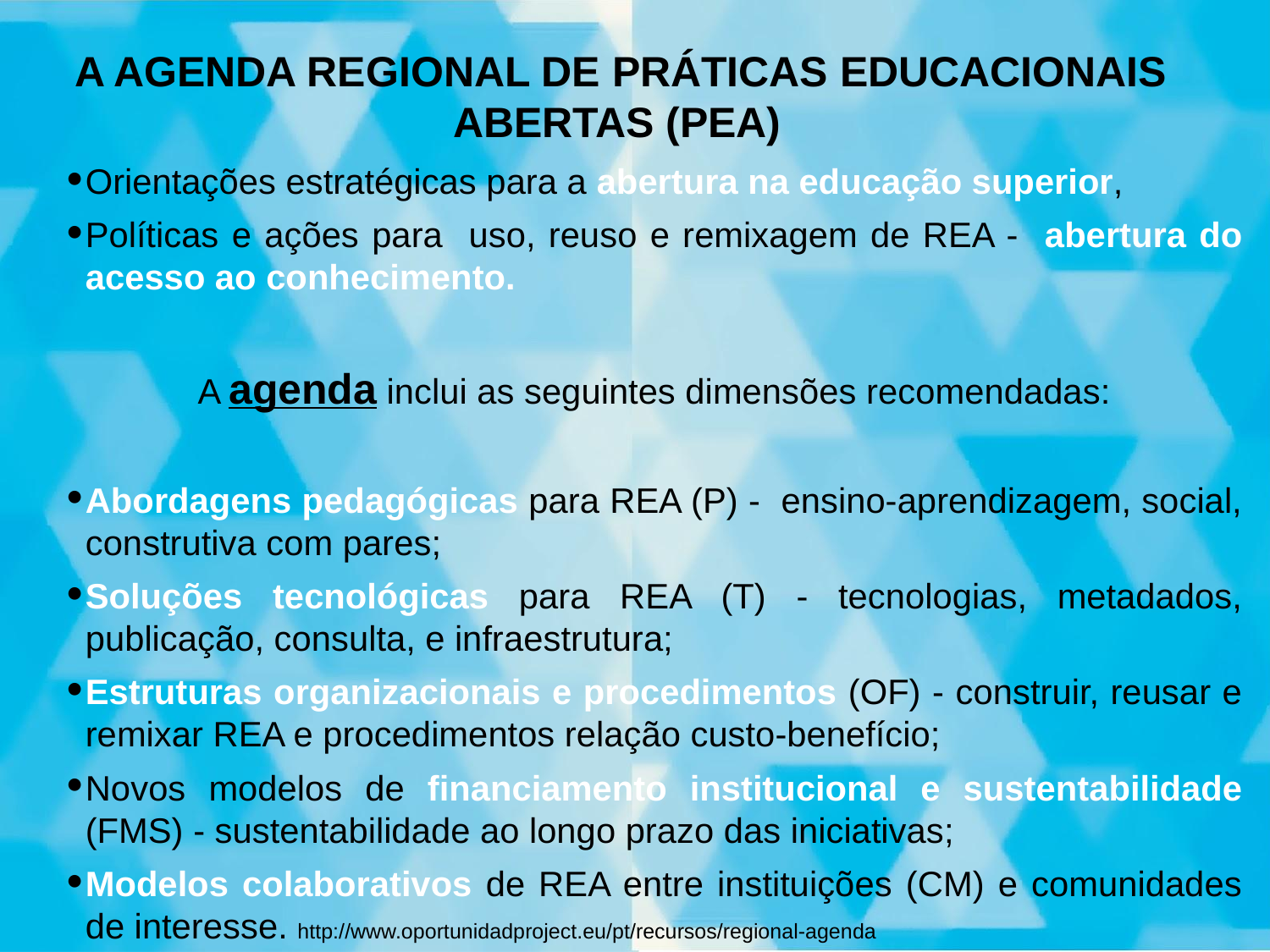

# A AGENDA REGIONAL DE PRÁTICAS EDUCACIONAIS ABERTAS (PEA)
Orientações estratégicas para a abertura na educação superior,
Políticas e ações para  uso, reuso e remixagem de REA -  abertura do acesso ao conhecimento.

A agenda inclui as seguintes dimensões recomendadas:

Abordagens pedagógicas para REA (P) -  ensino-aprendizagem, social, construtiva com pares;
Soluções tecnológicas para REA (T) - tecnologias, metadados, publicação, consulta, e infraestrutura;
Estruturas organizacionais e procedimentos (OF) - construir, reusar e remixar REA e procedimentos relação custo-benefício;
Novos modelos de financiamento institucional e sustentabilidade (FMS) - sustentabilidade ao longo prazo das iniciativas;
Modelos colaborativos de REA entre instituições (CM) e comunidades de interesse. http://www.oportunidadproject.eu/pt/recursos/regional-agenda